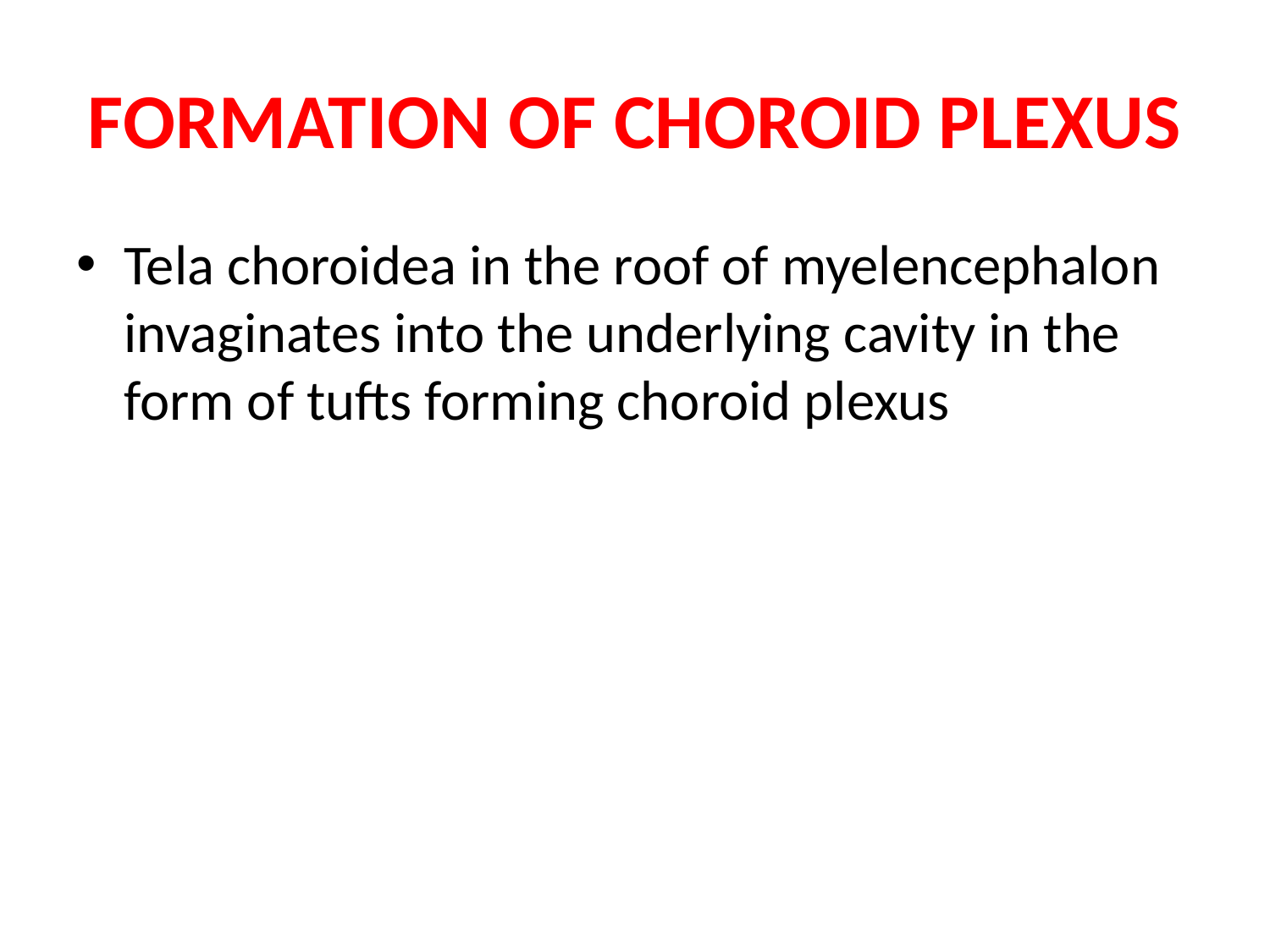

# FORMATION OF CHOROID PLEXUS
Tela choroidea in the roof of myelencephalon invaginates into the underlying cavity in the form of tufts forming choroid plexus